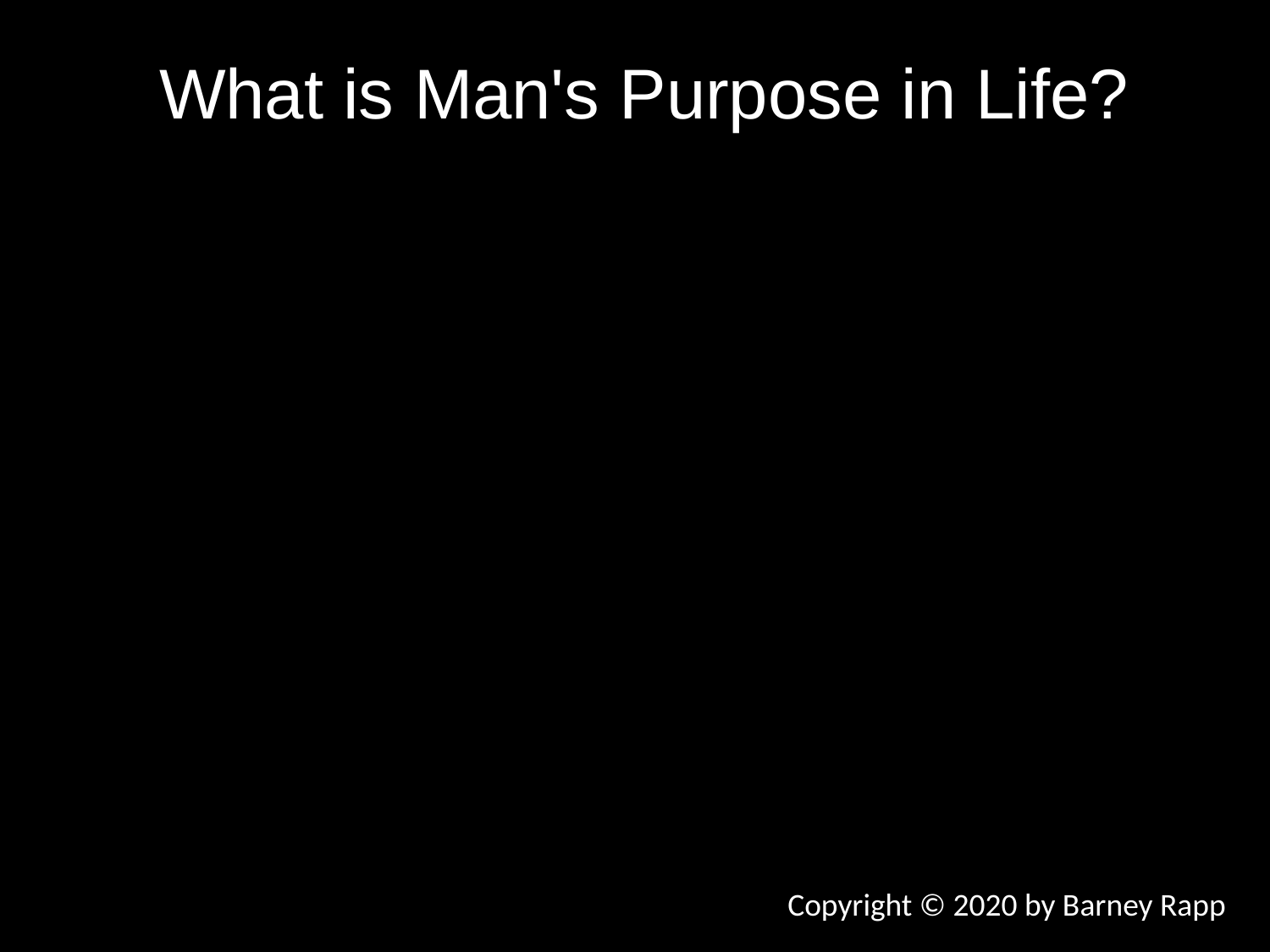

What is Man's Purpose in Life?
Copyright © 2020 by Barney Rapp